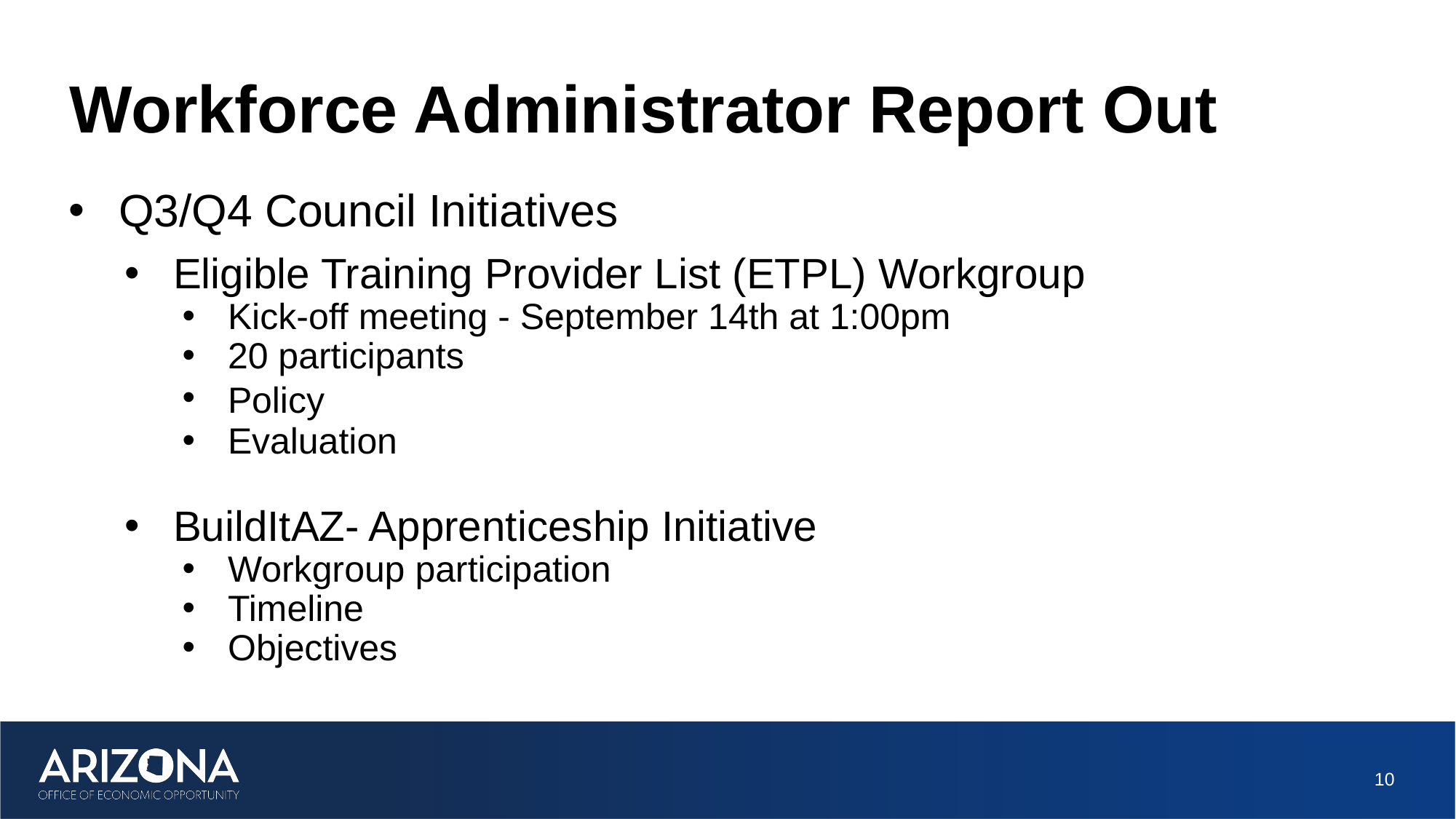

# Workforce Administrator Report Out
Q3/Q4 Council Initiatives
Eligible Training Provider List (ETPL) Workgroup
Kick-off meeting - September 14th at 1:00pm
20 participants
Policy
Evaluation

BuildItAZ- Apprenticeship Initiative
Workgroup participation
Timeline
Objectives

10